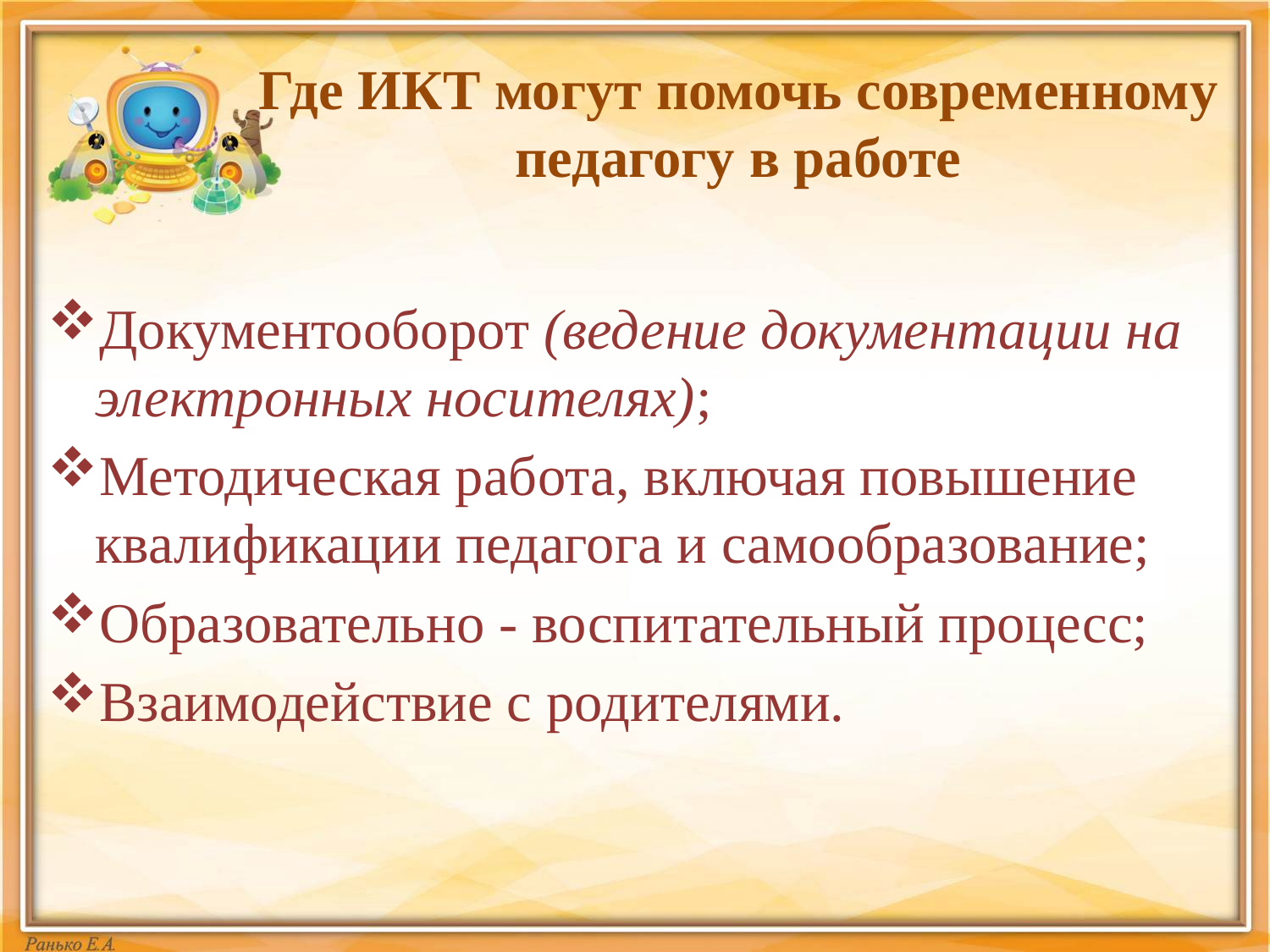

# Где ИКТ могут помочь современному педагогу в работе
Документооборот (ведение документации на электронных носителях);
Методическая работа, включая повышение квалификации педагога и самообразование;
Образовательно - воспитательный процесс;
Взаимодействие с родителями.